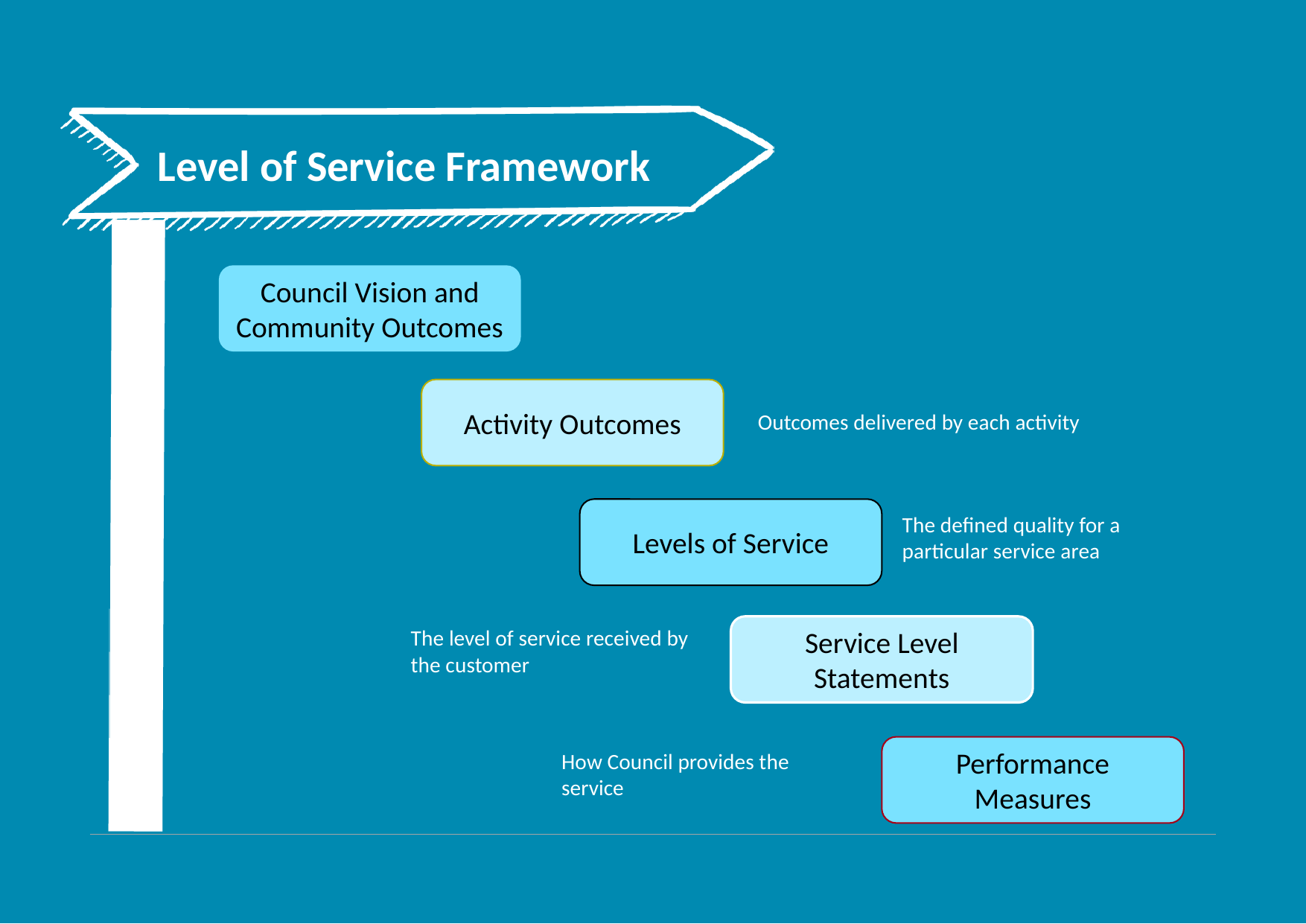

# Level of Service Framework
Council Vision and Community Outcomes
Activity Outcomes
Outcomes delivered by each activity
Levels of Service
The defined quality for a particular service area
Service Level Statements
The level of service received by the customer
Performance Measures
How Council provides the service